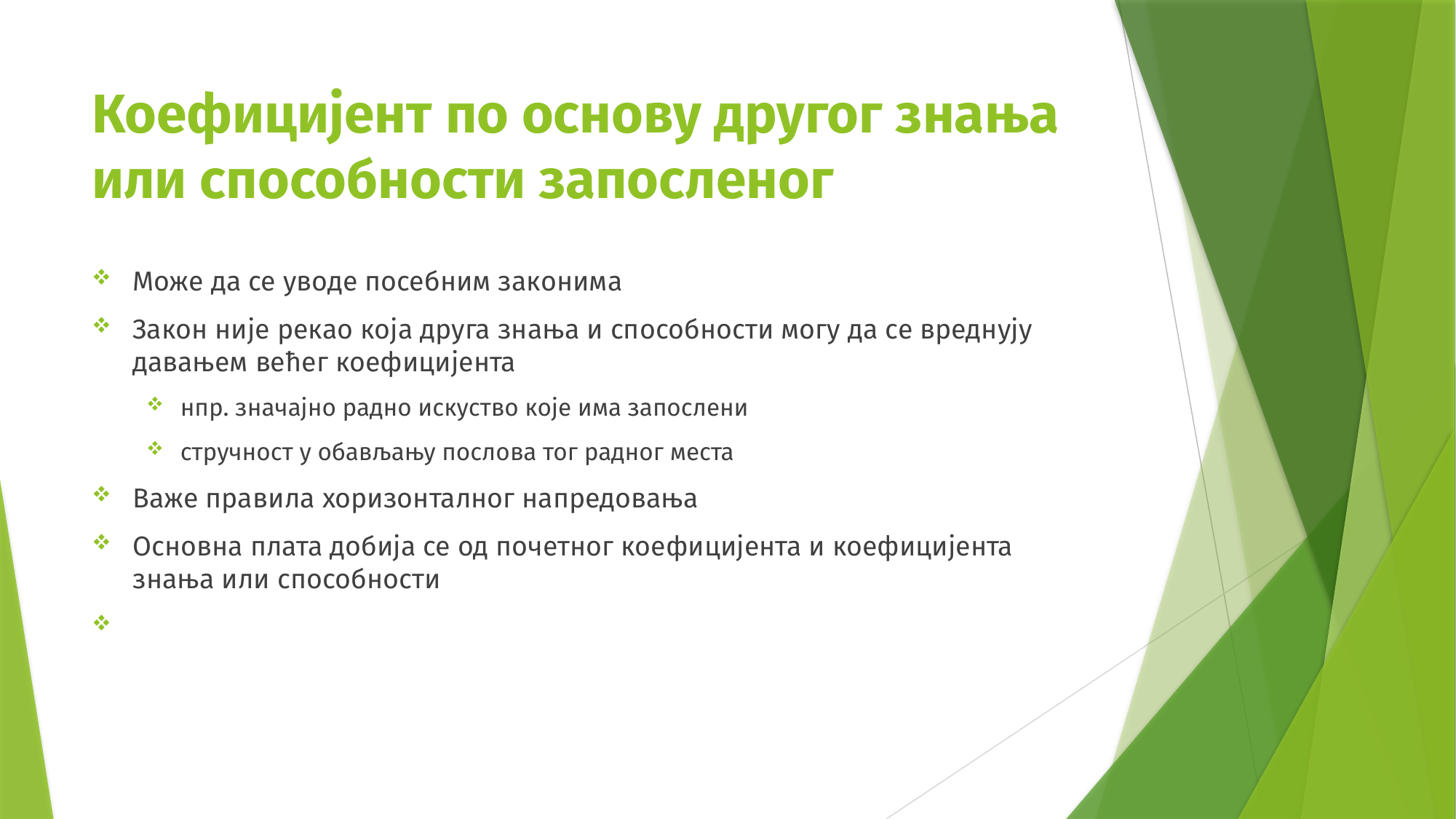

# Коефицијент по основу другог знања или способности запосленог
Може да се уводе посебним законима
Закон није рекао која друга знања и способности могу да се вреднују давањем већег коефицијента
нпр. значајно радно искуство које има запослени
стручност у обављању послова тог радног места
Важе правила хоризонталног напредовања
Основна плата добија се од почетног коефицијента и коефицијента знања или способности